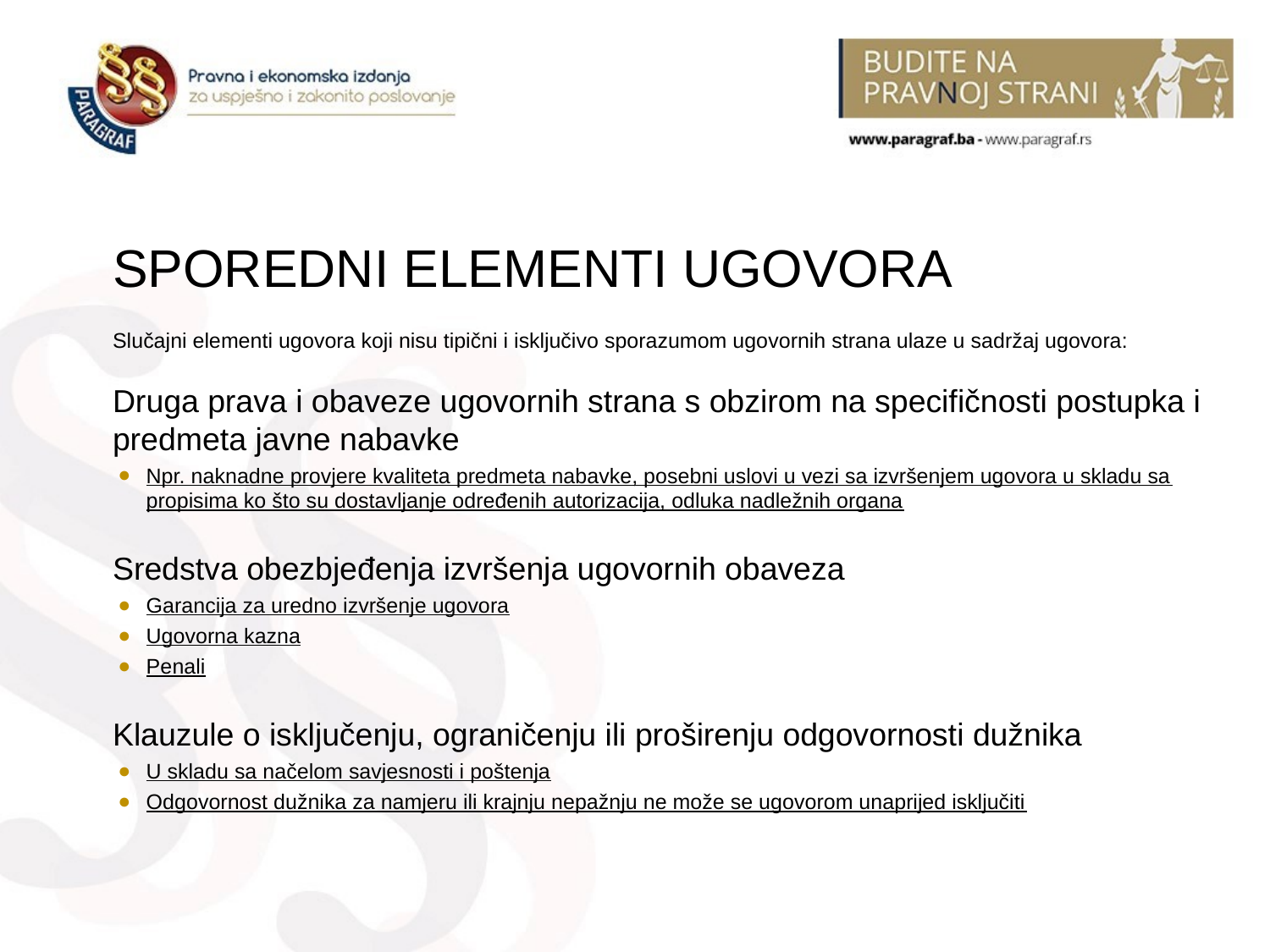

SPOREDNI ELEMENTI UGOVORA
Slučajni elementi ugovora koji nisu tipični i isključivo sporazumom ugovornih strana ulaze u sadržaj ugovora:
Druga prava i obaveze ugovornih strana s obzirom na specifičnosti postupka i predmeta javne nabavke
Npr. naknadne provjere kvaliteta predmeta nabavke, posebni uslovi u vezi sa izvršenjem ugovora u skladu sa propisima ko što su dostavljanje određenih autorizacija, odluka nadležnih organa

Sredstva obezbjeđenja izvršenja ugovornih obaveza
Garancija za uredno izvršenje ugovora
Ugovorna kazna
Penali

Klauzule o isključenju, ograničenju ili proširenju odgovornosti dužnika
U skladu sa načelom savjesnosti i poštenja
Odgovornost dužnika za namjeru ili krajnju nepažnju ne može se ugovorom unaprijed isključiti